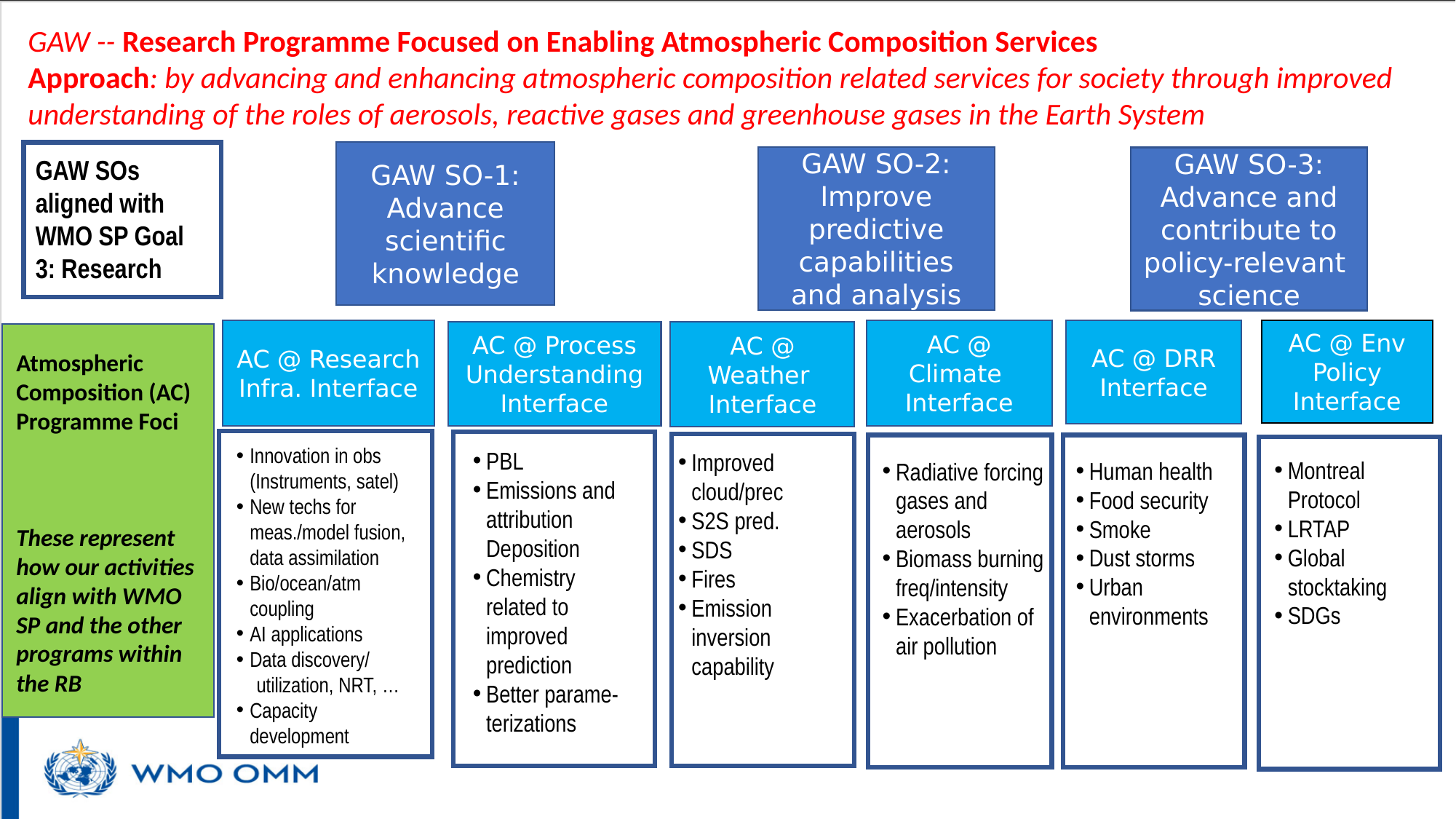

GAW -- Research Programme Focused on Enabling Atmospheric Composition Services
Approach: by advancing and enhancing atmospheric composition related services for society through improved understanding of the roles of aerosols, reactive gases and greenhouse gases in the Earth System

GAW SO-1: Advance scientific knowledge

GAW SO-2: Improve predictive capabilities and analysis
GAW SO-3: Advance and contribute to policy-relevant  science
GAW SOs aligned with
WMO SP Goal 3: Research
AC @ Research Infra. Interface
AC @ Climate
Interface
AC @ DRR
Interface
AC @ Env Policy
Interface
AC @ Process
Understanding Interface
AC @ Weather
Interface

Atmospheric
Composition (AC) Programme Foci

These represent how our activities align with WMO SP and the other programs within the RB

Innovation in obs (Instruments, satel)
New techs for meas./model fusion, data assimilation
Bio/ocean/atm coupling
AI applications
Data discovery/
	utilization, NRT, …
Capacity development

PBL
Emissions and attribution Deposition
Chemistry related to improved prediction
Better parame-terizations
Improved cloud/prec
S2S pred.
SDS
Fires
Emission inversion capability

Montreal Protocol
LRTAP
Global stocktaking
SDGs

Human health
Food security
Smoke
Dust storms
Urban environments

Radiative forcing gases and aerosols
Biomass burning freq/intensity
Exacerbation of air pollution